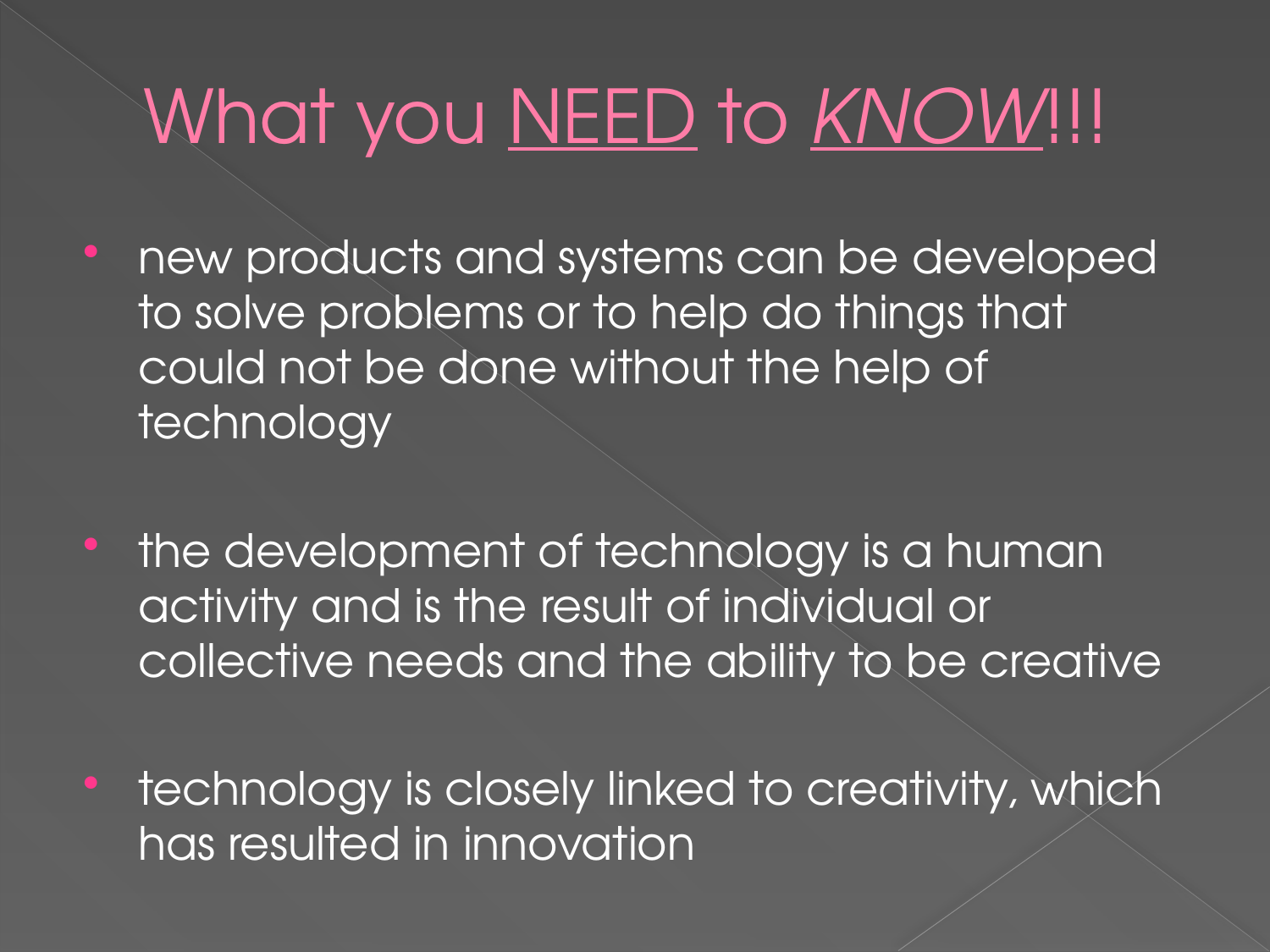

# What you NEED to KNOW!!!
new products and systems can be developed to solve problems or to help do things that could not be done without the help of technology

the development of technology is a human activity and is the result of individual or collective needs and the ability to be creative

technology is closely linked to creativity, which has resulted in innovation